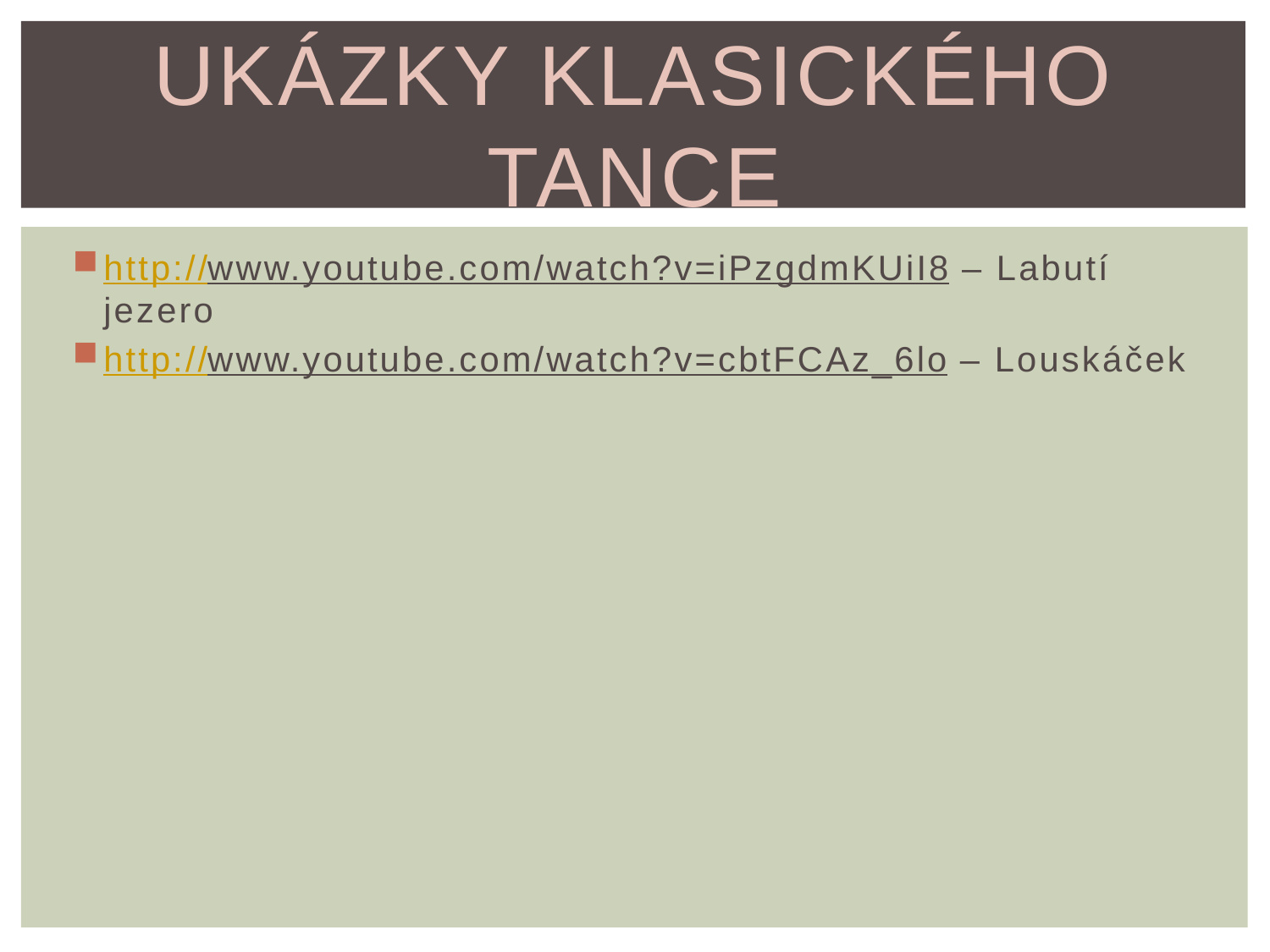

# Ukázky Klasického tance
http://www.youtube.com/watch?v=iPzgdmKUiI8 – Labutí jezero
http://www.youtube.com/watch?v=cbtFCAz_6lo – Louskáček